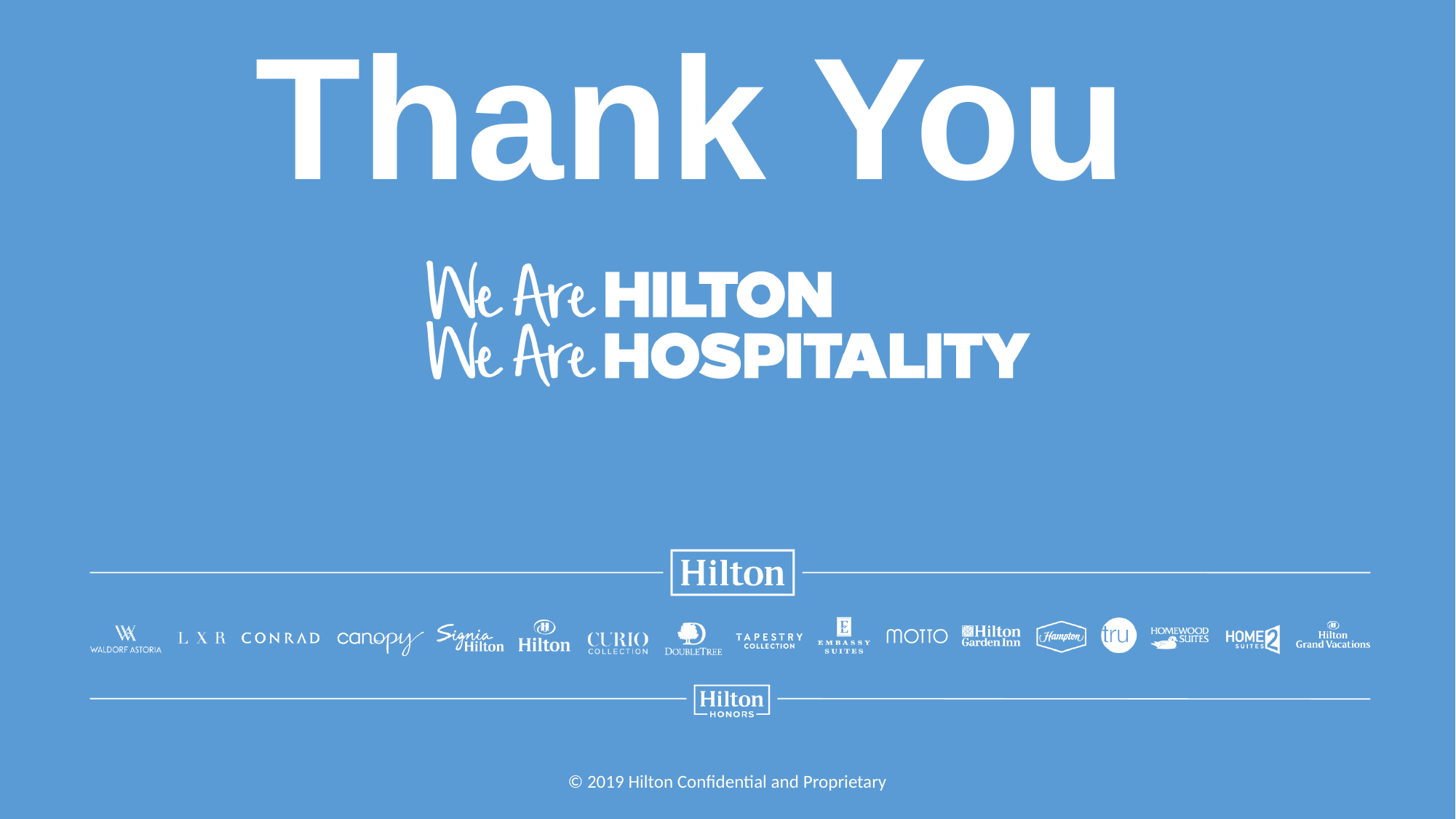

Thank You
© 2019 Hilton Confidential and Proprietary